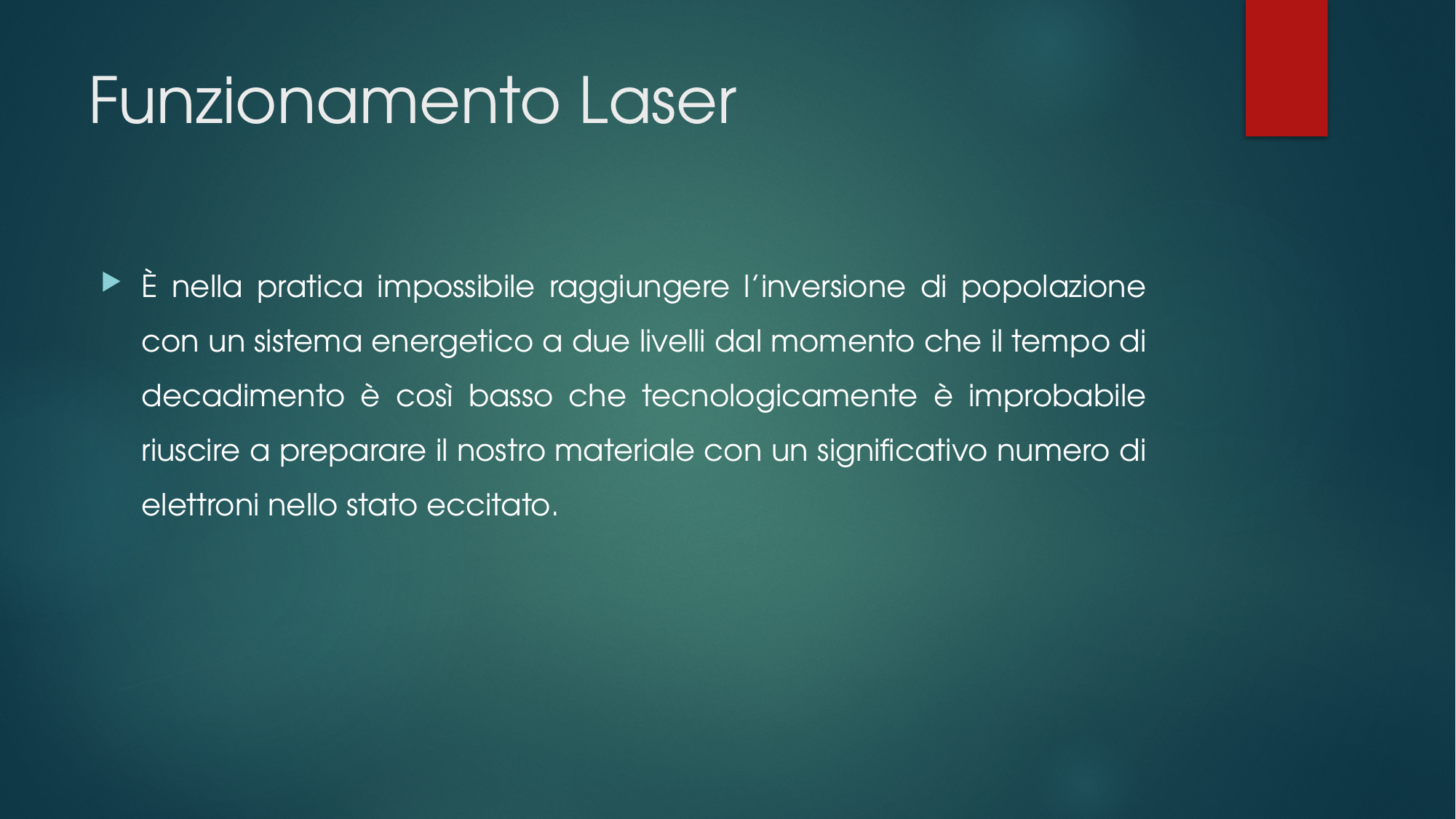

# Funzionamento Laser
È nella pratica impossibile raggiungere l’inversione di popolazione con un sistema energetico a due livelli dal momento che il tempo di decadimento è così basso che tecnologicamente è improbabile riuscire a preparare il nostro materiale con un significativo numero di elettroni nello stato eccitato.